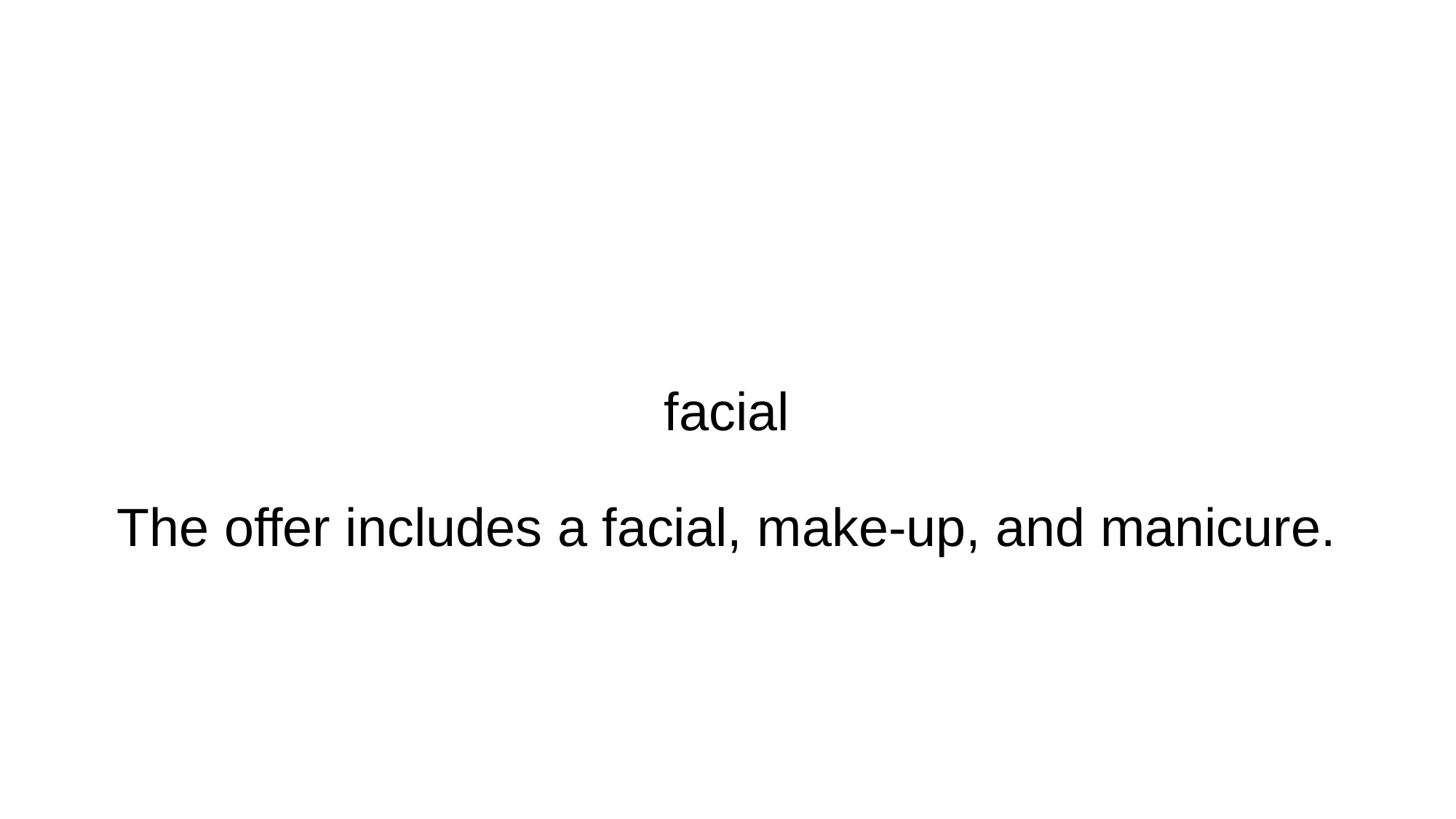

# facial The offer includes a facial, make-up, and manicure.